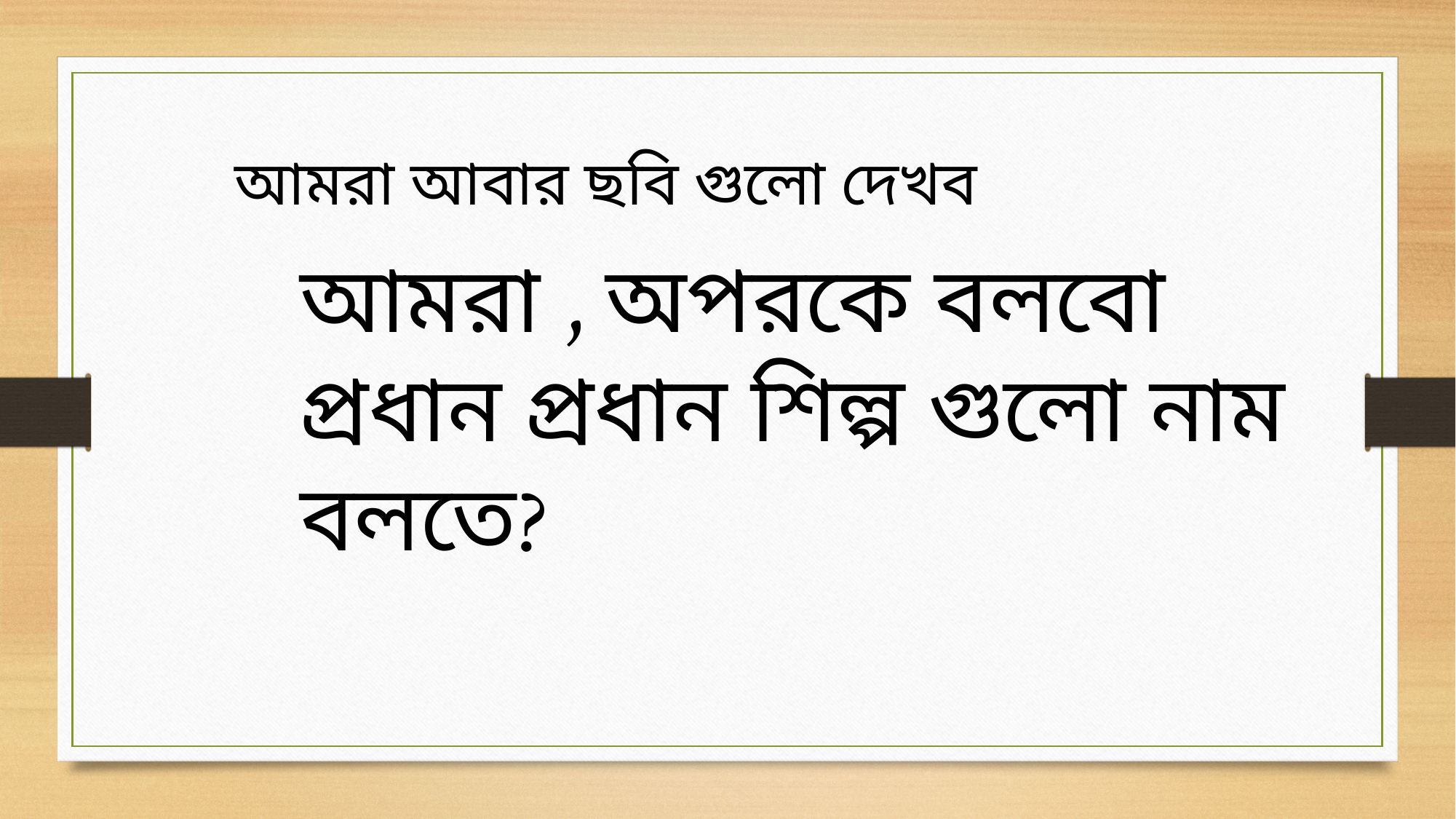

আমরা আবার ছবি গুলো দেখব
আমরা , অপরকে বলবো
প্রধান প্রধান শিল্প গুলো নাম বলতে?